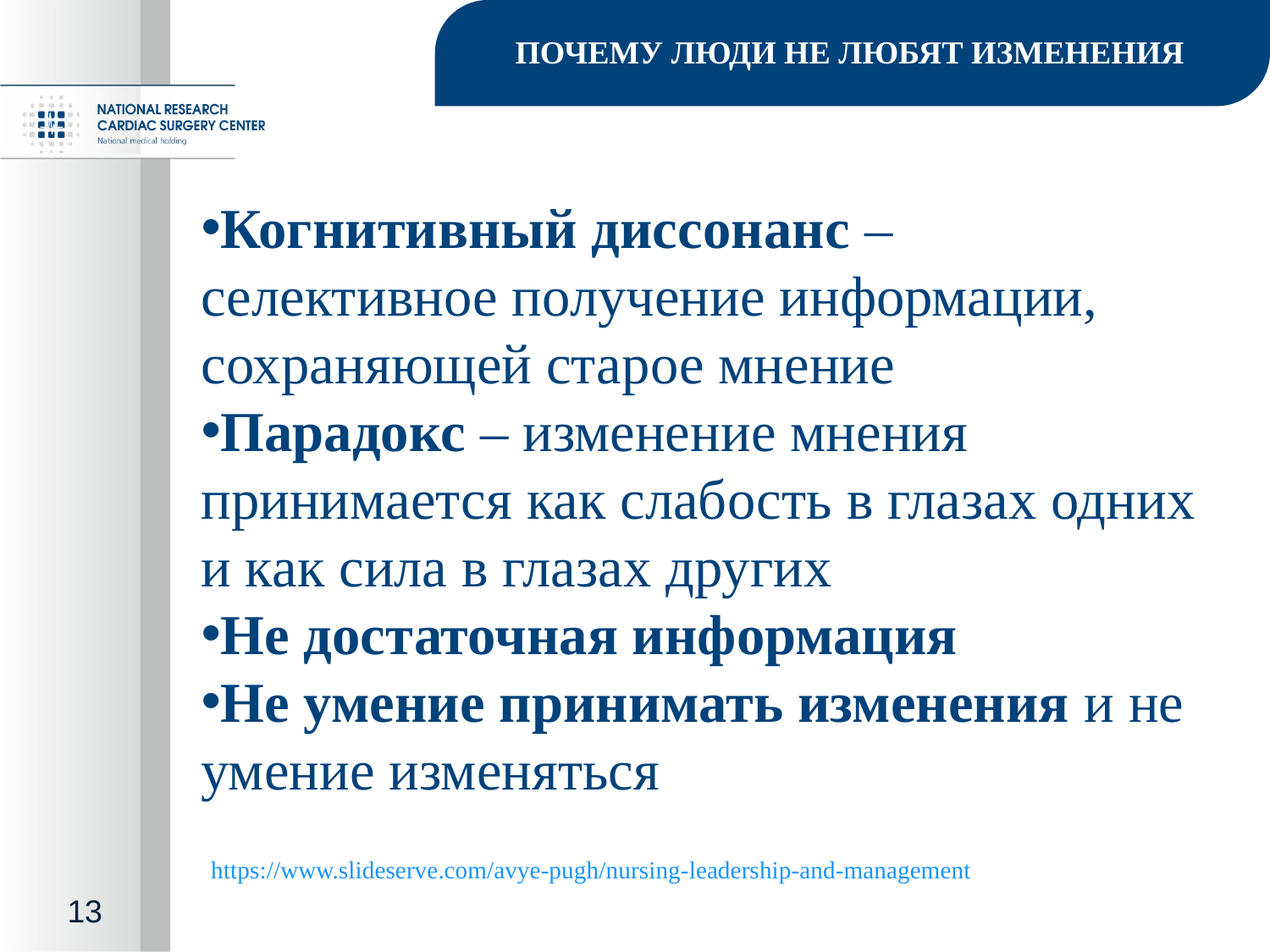

# ПОЧЕМУ ЛЮДИ НЕ ЛЮБЯТ ИЗМЕНЕНИЯ
Когнитивный диссонанс – селективное получение информации, сохраняющей старое мнение
Парадокс – изменение мнения принимается как слабость в глазах одних и как сила в глазах других
Не достаточная информация
Не умение принимать изменения и не умение изменяться
https://www.slideserve.com/avye-pugh/nursing-leadership-and-management